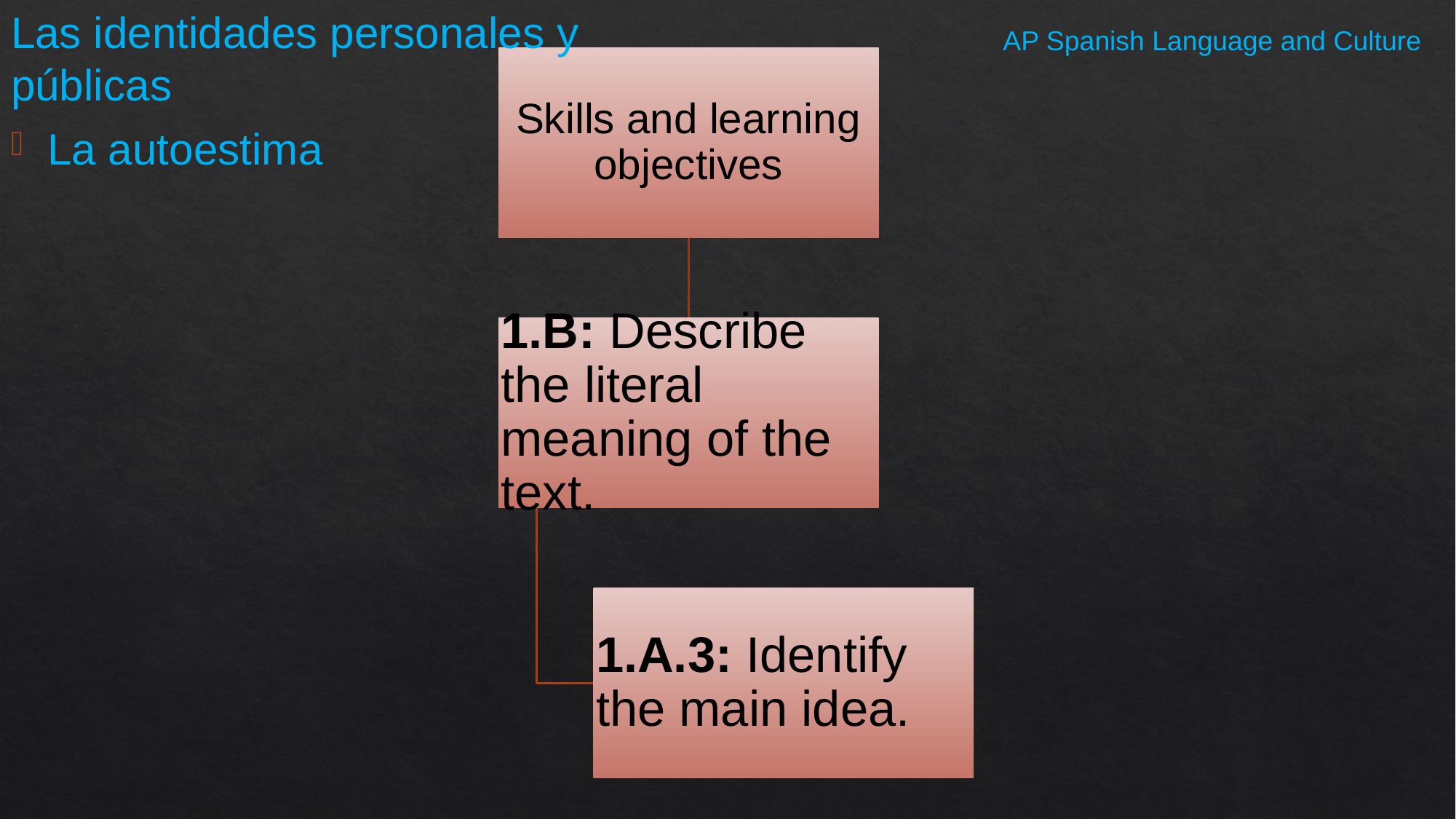

Las identidades personales y públicas
La autoestima

AP Spanish Language and Culture
Skills and learning objectives
1.B: Describe the literal meaning of the text.
1.A.3: Identify the main idea.